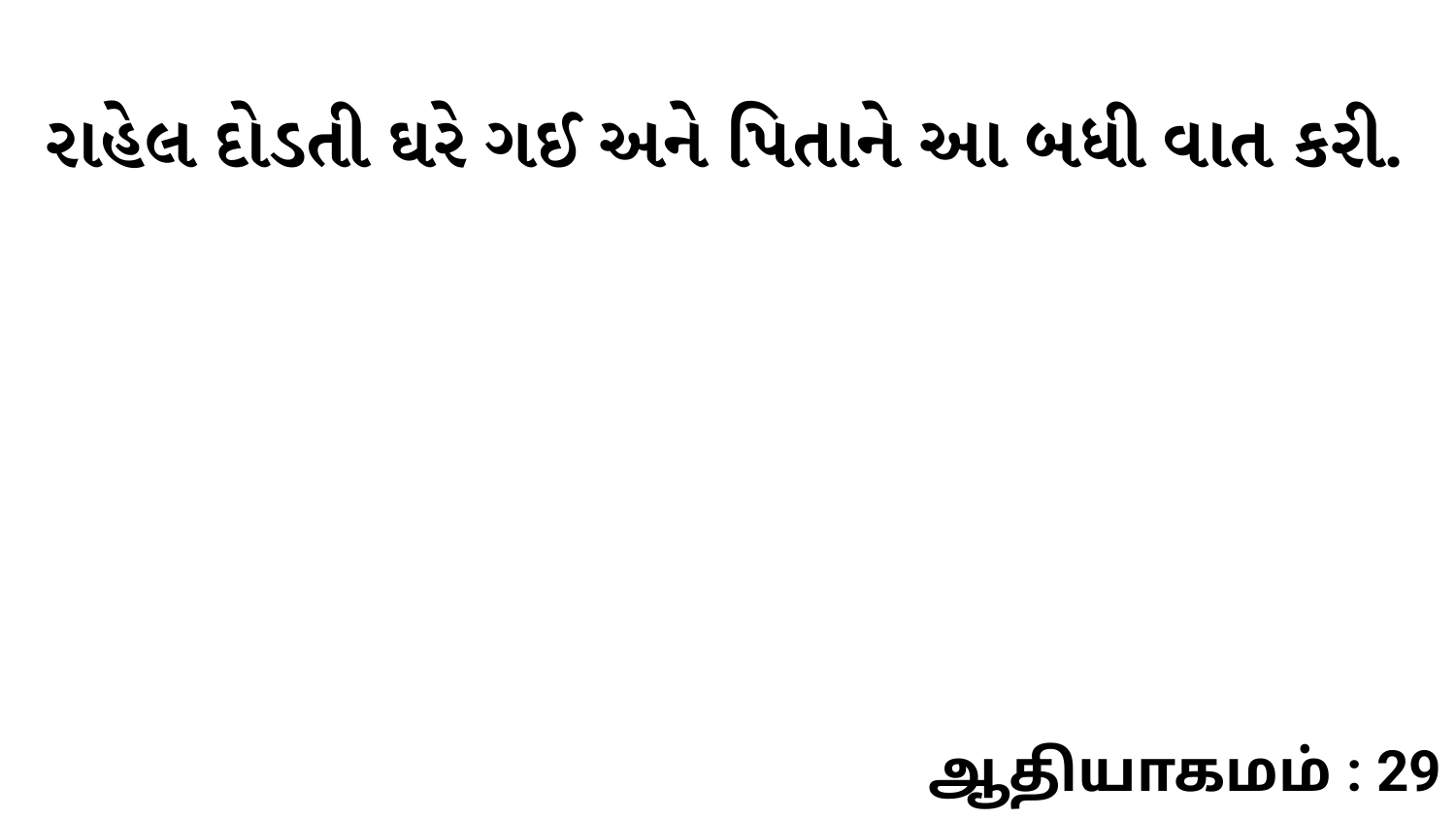

રાહેલ દોડતી ઘરે ગઈ અને પિતાને આ બધી વાત કરી.
ஆதியாகமம் : 29